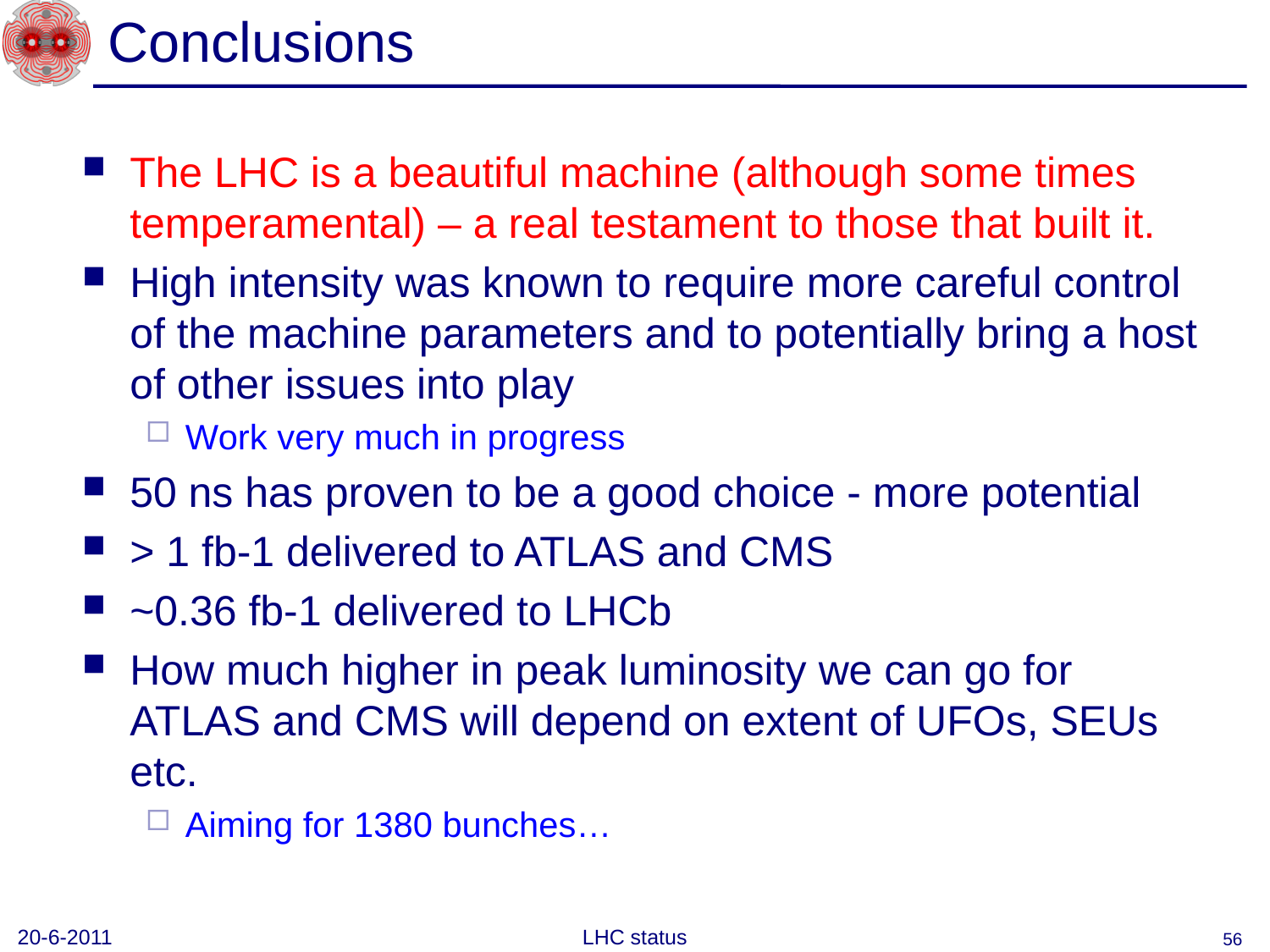

# Conclusions
The LHC is a beautiful machine (although some times temperamental) – a real testament to those that built it.
High intensity was known to require more careful control of the machine parameters and to potentially bring a host of other issues into play
Work very much in progress
50 ns has proven to be a good choice - more potential
> 1 fb-1 delivered to ATLAS and CMS
~0.36 fb-1 delivered to LHCb
How much higher in peak luminosity we can go for ATLAS and CMS will depend on extent of UFOs, SEUs etc.
Aiming for 1380 bunches…

20-6-2011
LHC status
56